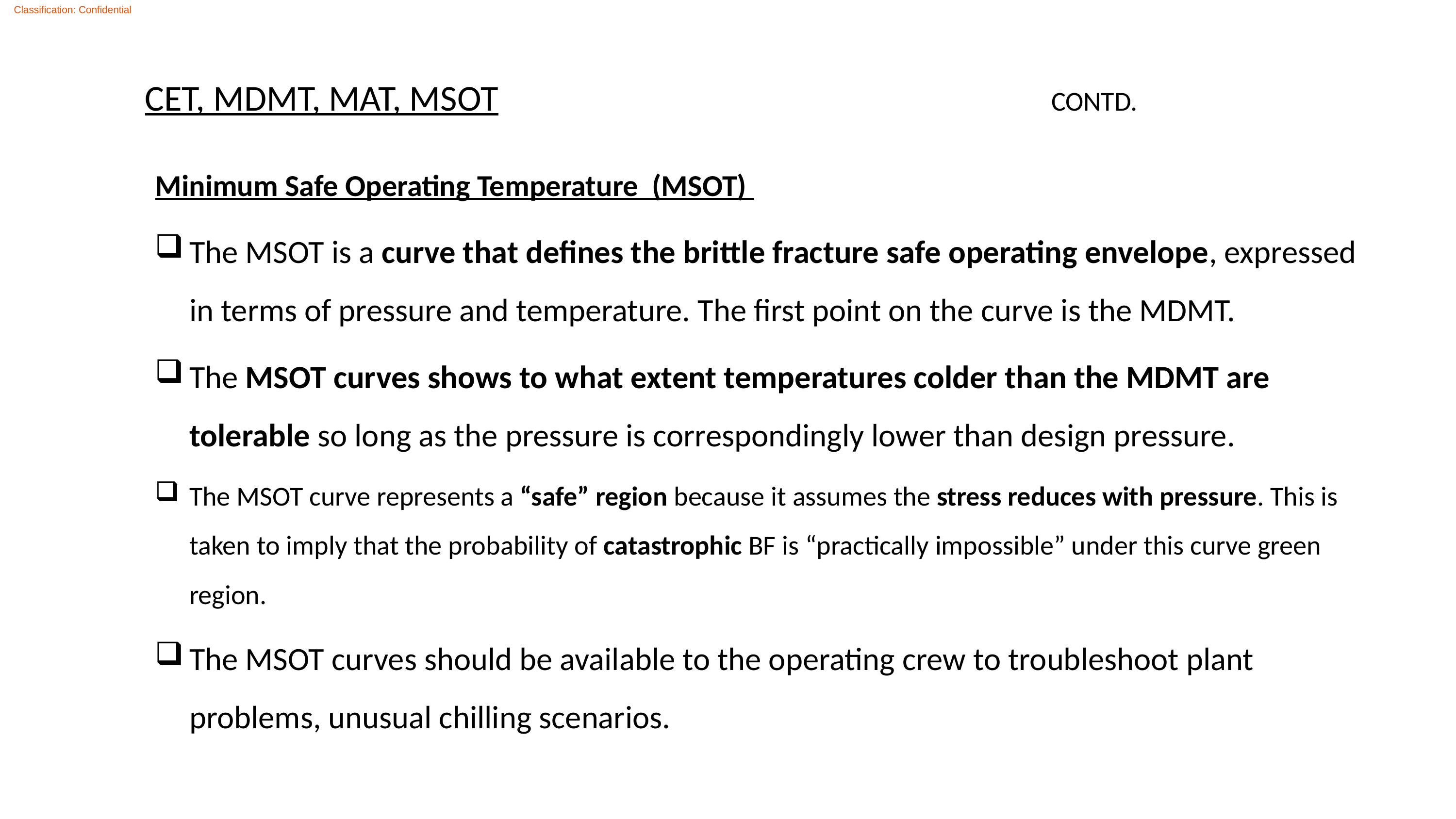

CET, MDMT, MAT, MSOT                                                                   contd.
Minimum Safe Operating Temperature  (MSOT)
The MSOT is a curve that defines the brittle fracture safe operating envelope, expressed in terms of pressure and temperature. The first point on the curve is the MDMT.
The MSOT curves shows to what extent temperatures colder than the MDMT are tolerable so long as the pressure is correspondingly lower than design pressure.
The MSOT curve represents a “safe” region because it assumes the stress reduces with pressure. This is taken to imply that the probability of catastrophic BF is “practically impossible” under this curve green region.
The MSOT curves should be available to the operating crew to troubleshoot plant problems, unusual chilling scenarios.